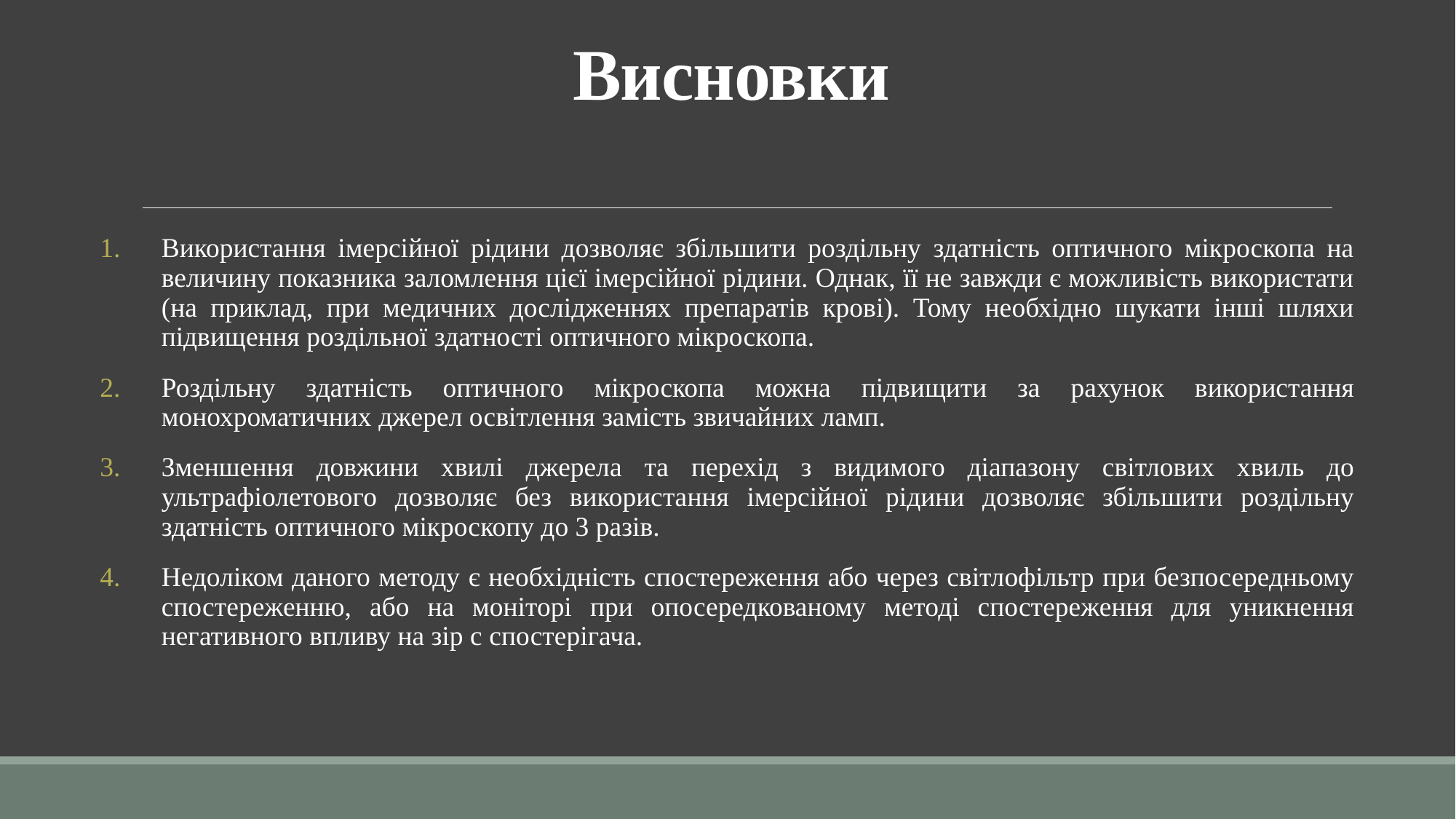

# Висновки
Використання імерсійної рідини дозволяє збільшити роздільну здатність оптичного мікроскопа на величину показника заломлення цієї імерсійної рідини. Однак, її не завжди є можливість використати (на приклад, при медичних дослідженнях препаратів крові). Тому необхідно шукати інші шляхи підвищення роздільної здатності оптичного мікроскопа.
Роздільну здатність оптичного мікроскопа можна підвищити за рахунок використання монохроматичних джерел освітлення замість звичайних ламп.
Зменшення довжини хвилі джерела та перехід з видимого діапазону світлових хвиль до ультрафіолетового дозволяє без використання імерсійної рідини дозволяє збільшити роздільну здатність оптичного мікроскопу до 3 разів.
Недоліком даного методу є необхідність спостереження або через світлофільтр при безпосередньому спостереженню, або на моніторі при опосередкованому методі спостереження для уникнення негативного впливу на зір с спостерігача.